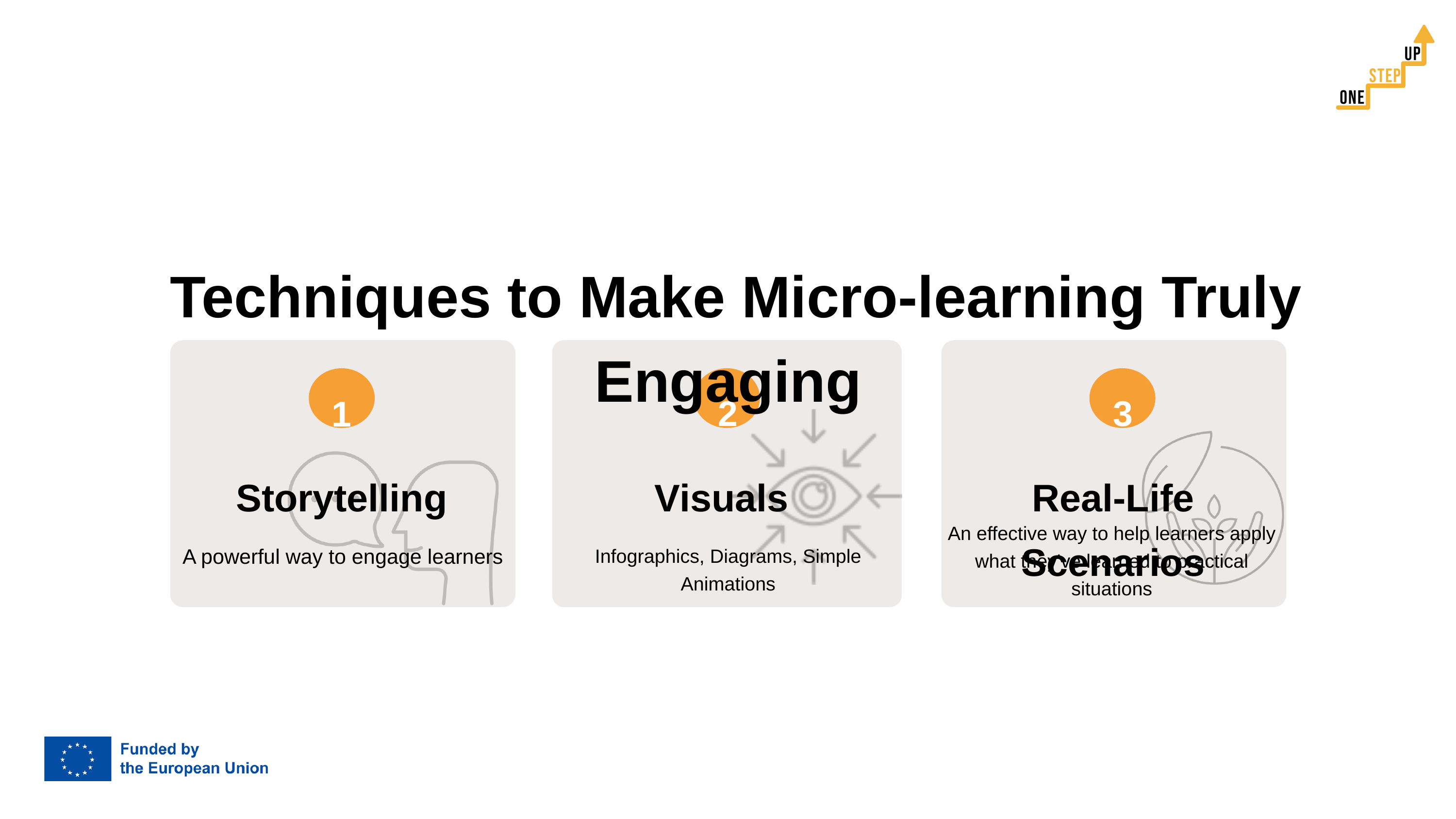

Techniques to Make Micro-learning Truly Engaging
3

2
3
1

Storytelling
Visuals
Real-Life Scenarios
An effective way to help learners apply what they've learned to practical situations
 A powerful way to engage learners
Infographics, Diagrams, Simple Animations